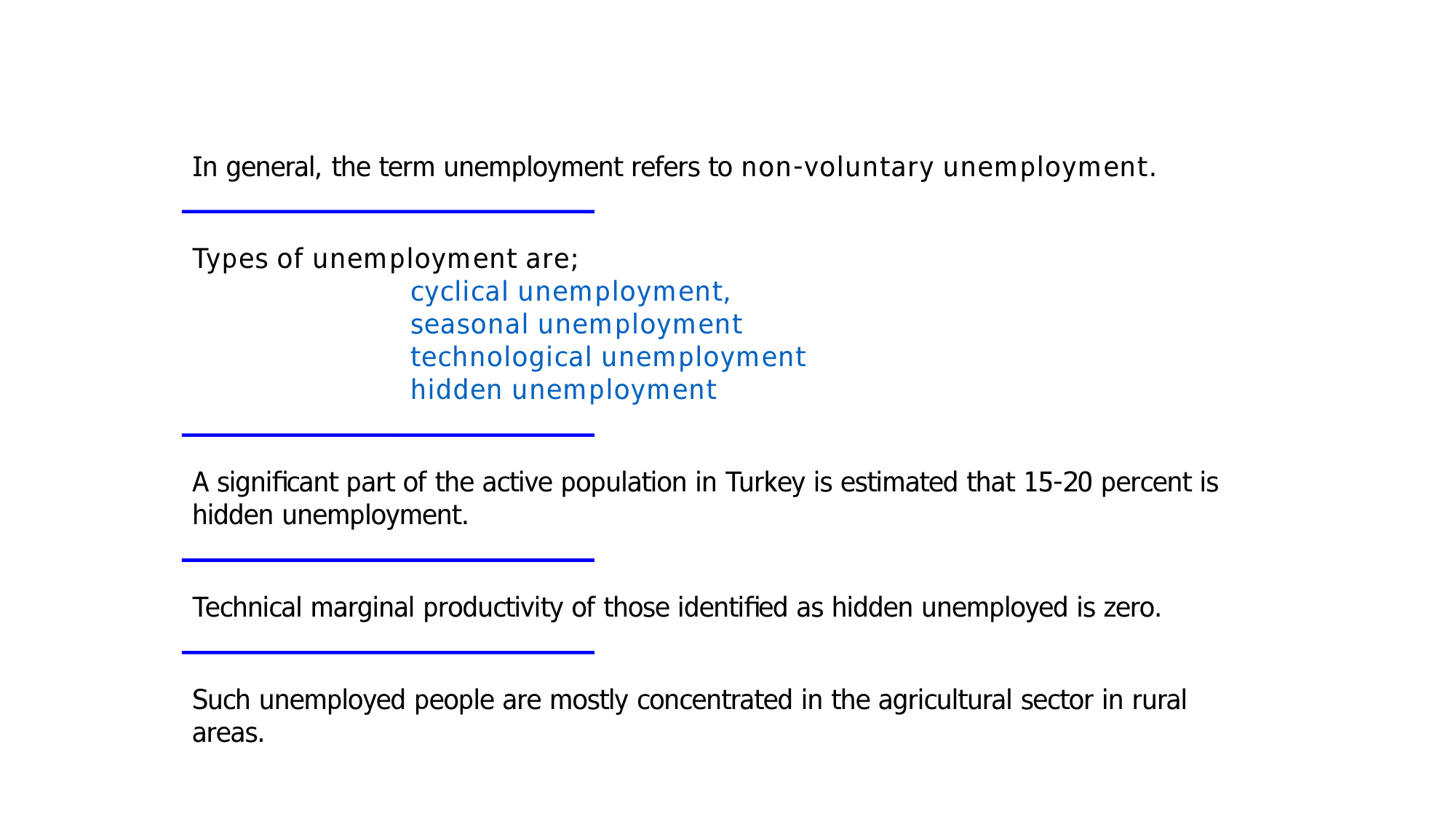

In general, the term unemployment refers to non-voluntary unemployment.

Types of unemployment are;
		cyclical unemployment,
		seasonal unemployment
		technological unemployment
		hidden unemployment

A significant part of the active population in Turkey is estimated that 15-20 percent is hidden unemployment.

Technical marginal productivity of those identified as hidden unemployed is zero.

Such unemployed people are mostly concentrated in the agricultural sector in rural areas.